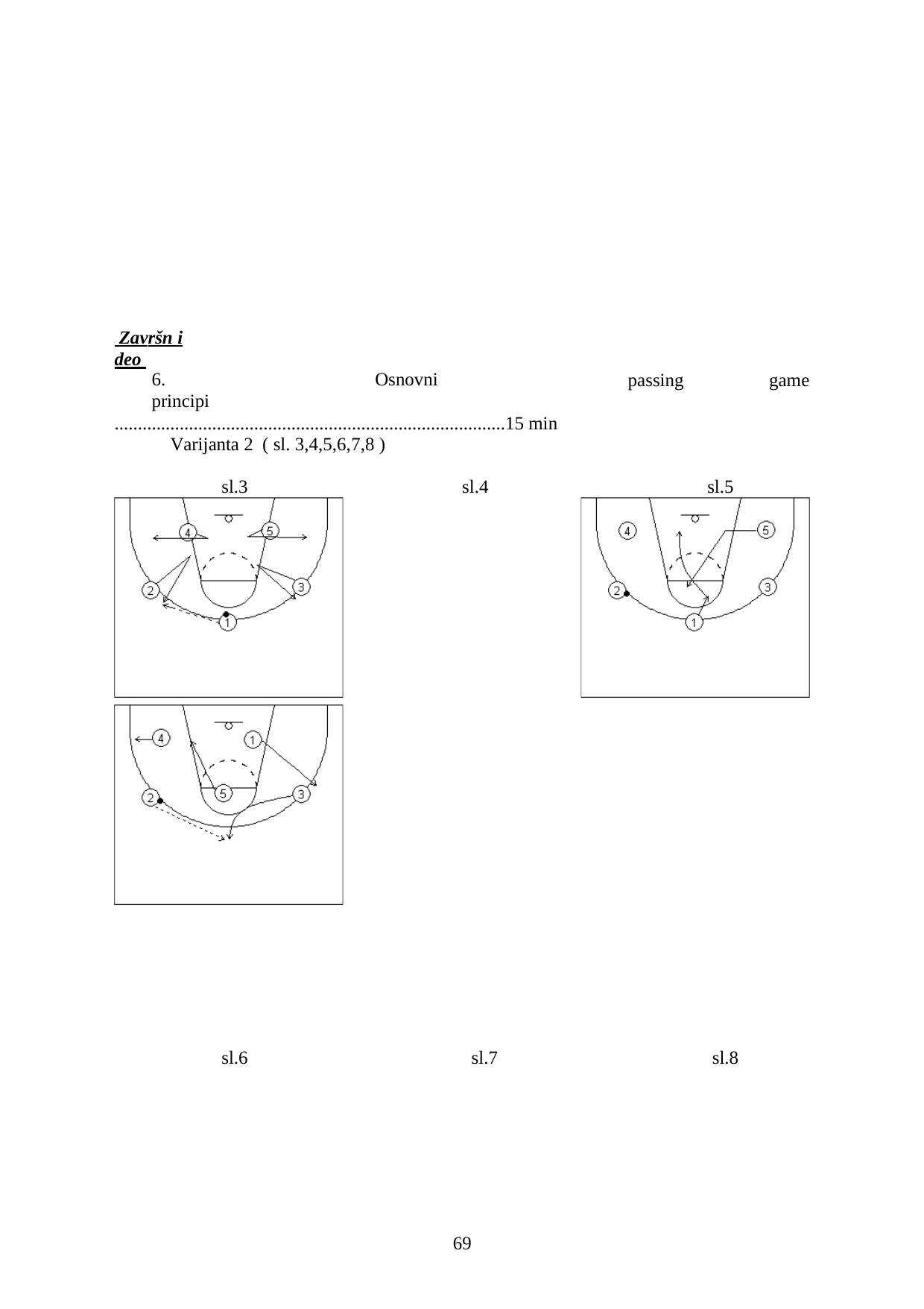

Završn i deo
6.	Osnovni	principi
....................................................................................15 min
passing
game
Varijanta 2  ( sl. 3,4,5,6,7,8 )
sl.3
sl.4
sl.5

sl.6
sl.7
sl.8
69